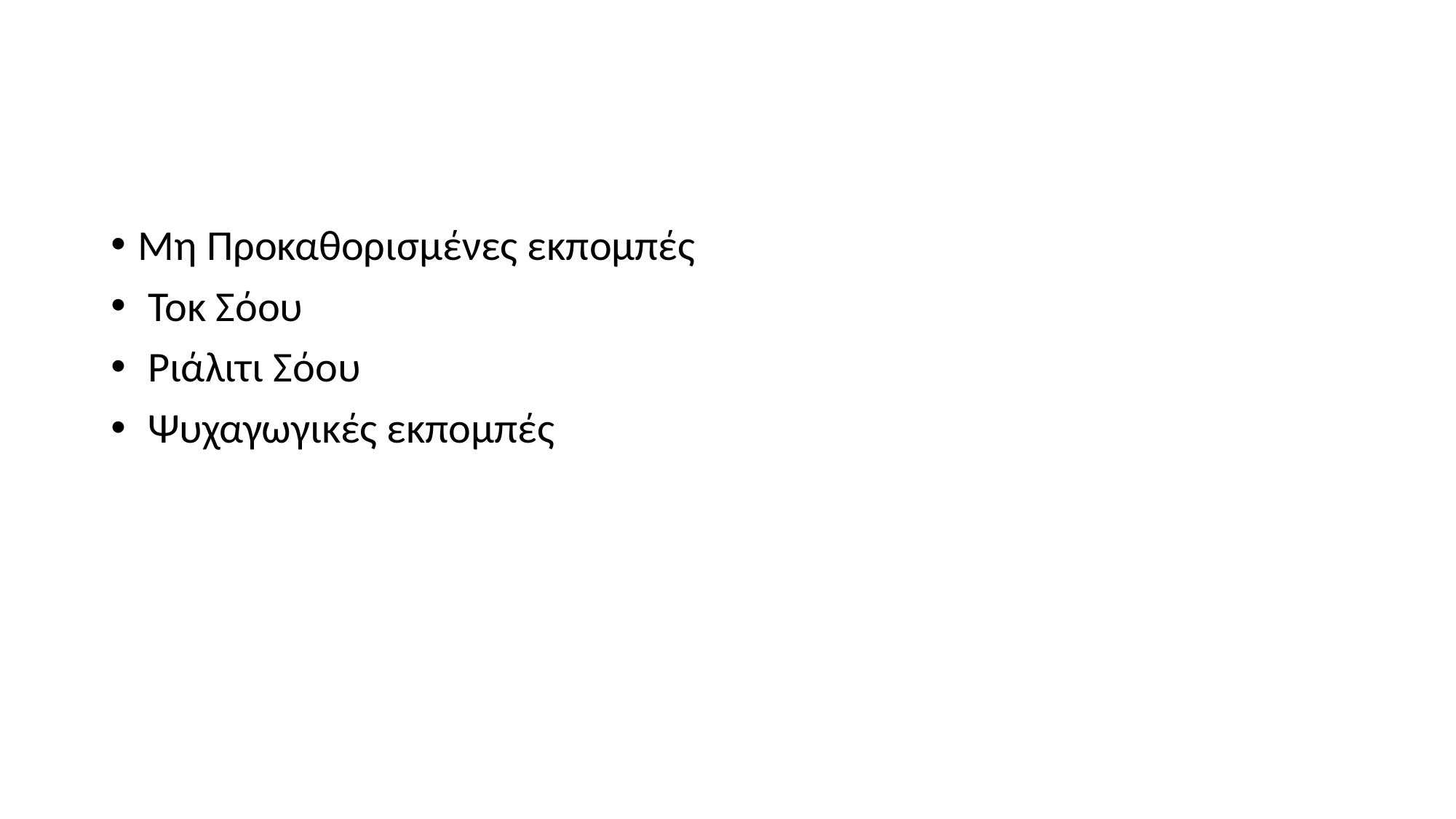

#
Μη Προκαθορισμένες εκπομπές
 Τοκ Σόου
 Ριάλιτι Σόου
 Ψυχαγωγικές εκπομπές